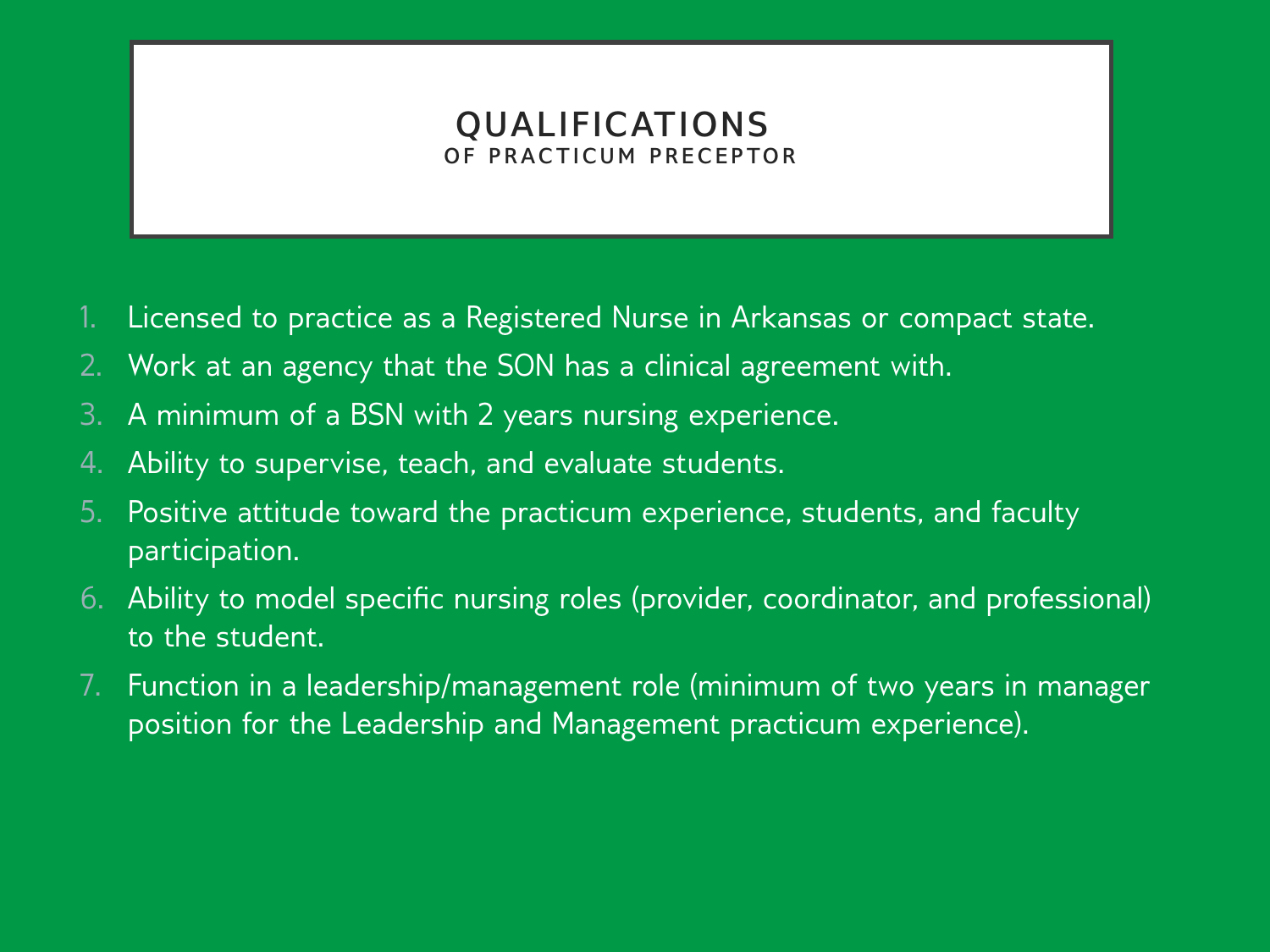

# QUALIFICATIONS OF PRACTICUM PRECEPTOR
Licensed to practice as a Registered Nurse in Arkansas or compact state.
Work at an agency that the SON has a clinical agreement with.
A minimum of a BSN with 2 years nursing experience.
Ability to supervise, teach, and evaluate students.
Positive attitude toward the practicum experience, students, and faculty participation.
Ability to model specific nursing roles (provider, coordinator, and professional) to the student.
Function in a leadership/management role (minimum of two years in manager position for the Leadership and Management practicum experience).